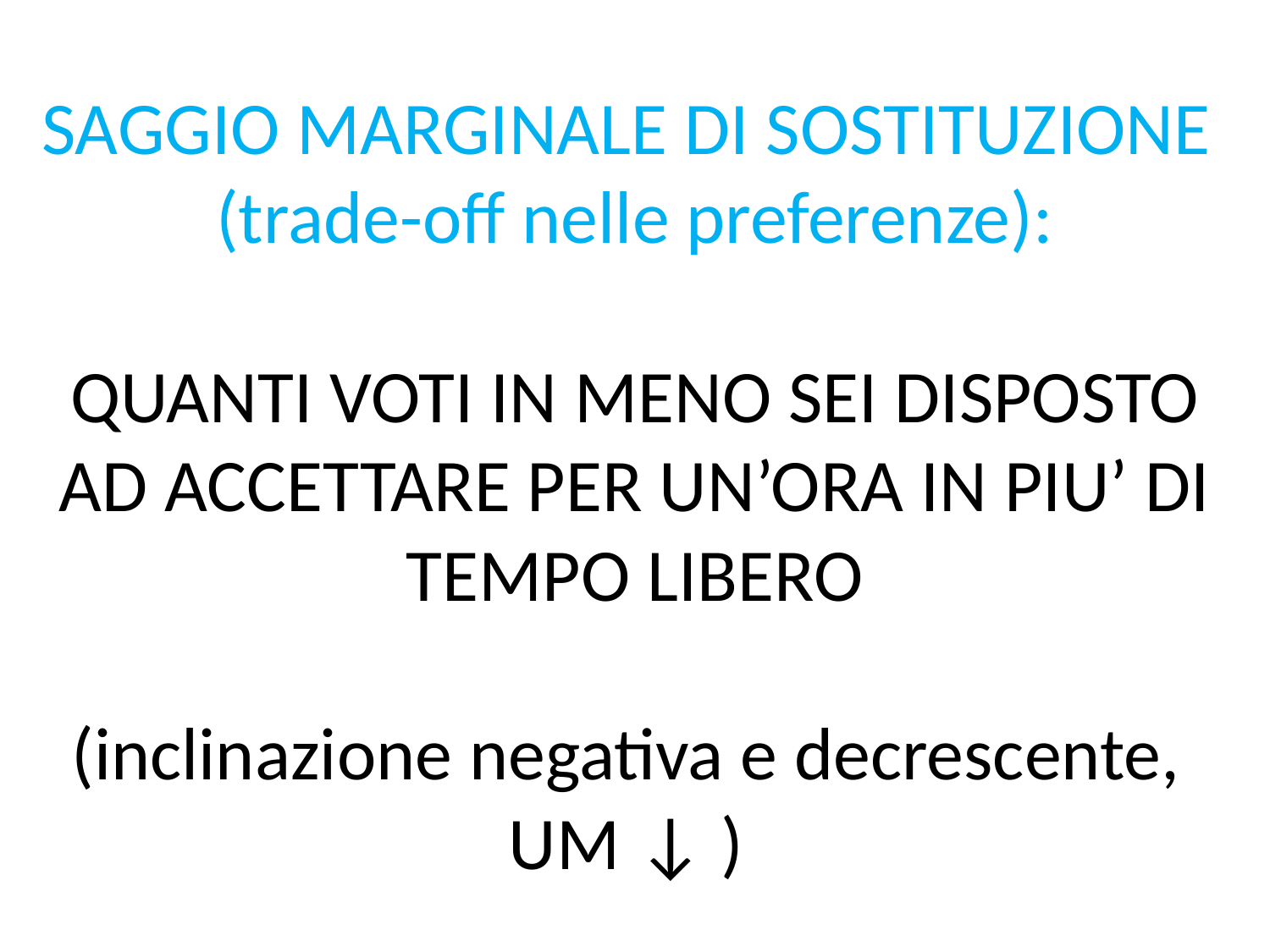

# SAGGIO MARGINALE DI SOSTITUZIONE (trade-off nelle preferenze): QUANTI VOTI IN MENO SEI DISPOSTO AD ACCETTARE PER UN’ORA IN PIU’ DI TEMPO LIBERO (inclinazione negativa e decrescente, UM ↓ )